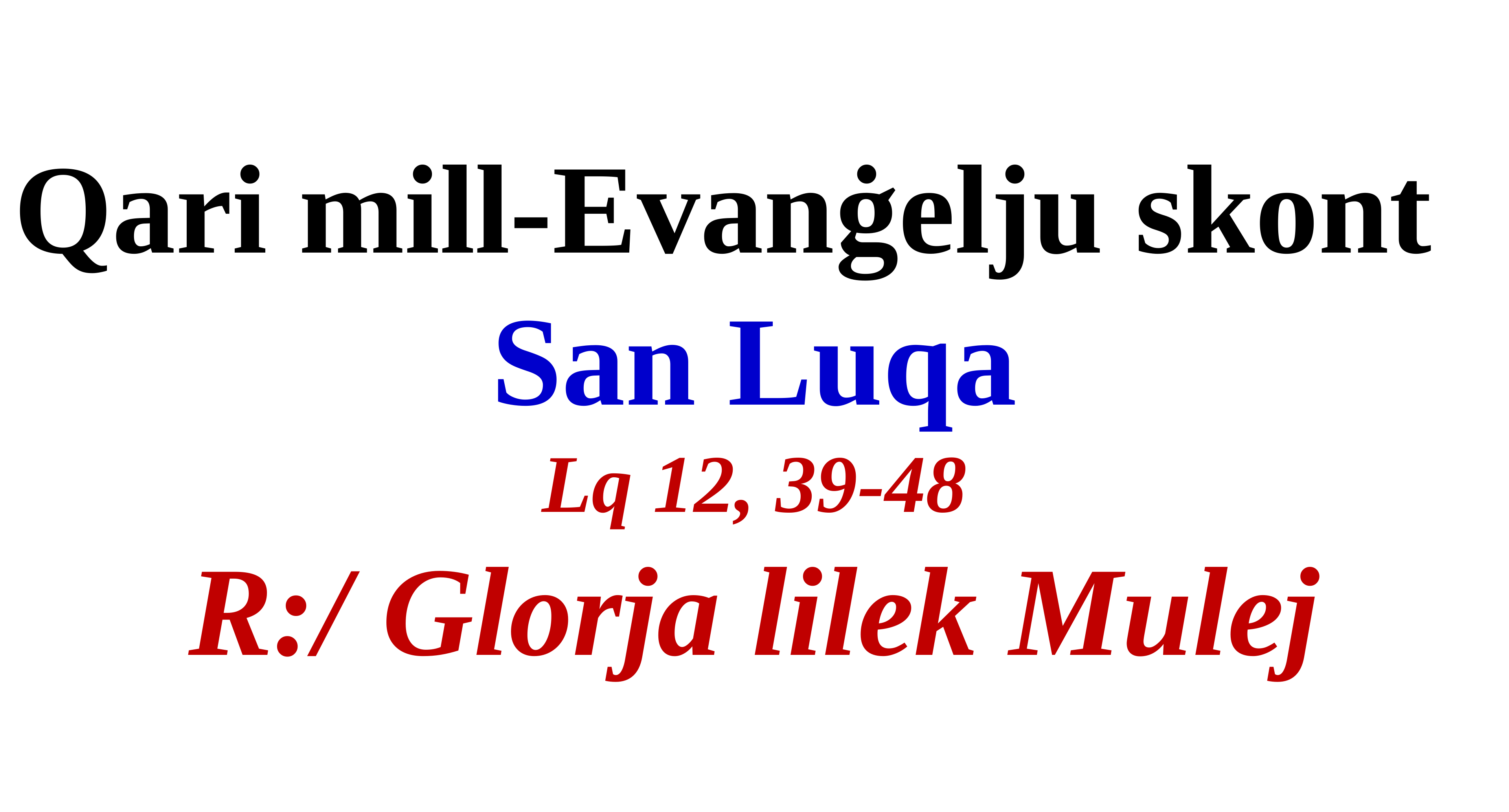

Qari mill-Evanġelju skont
San Luqa
Lq 12, 39-48
R:/ Glorja lilek Mulej